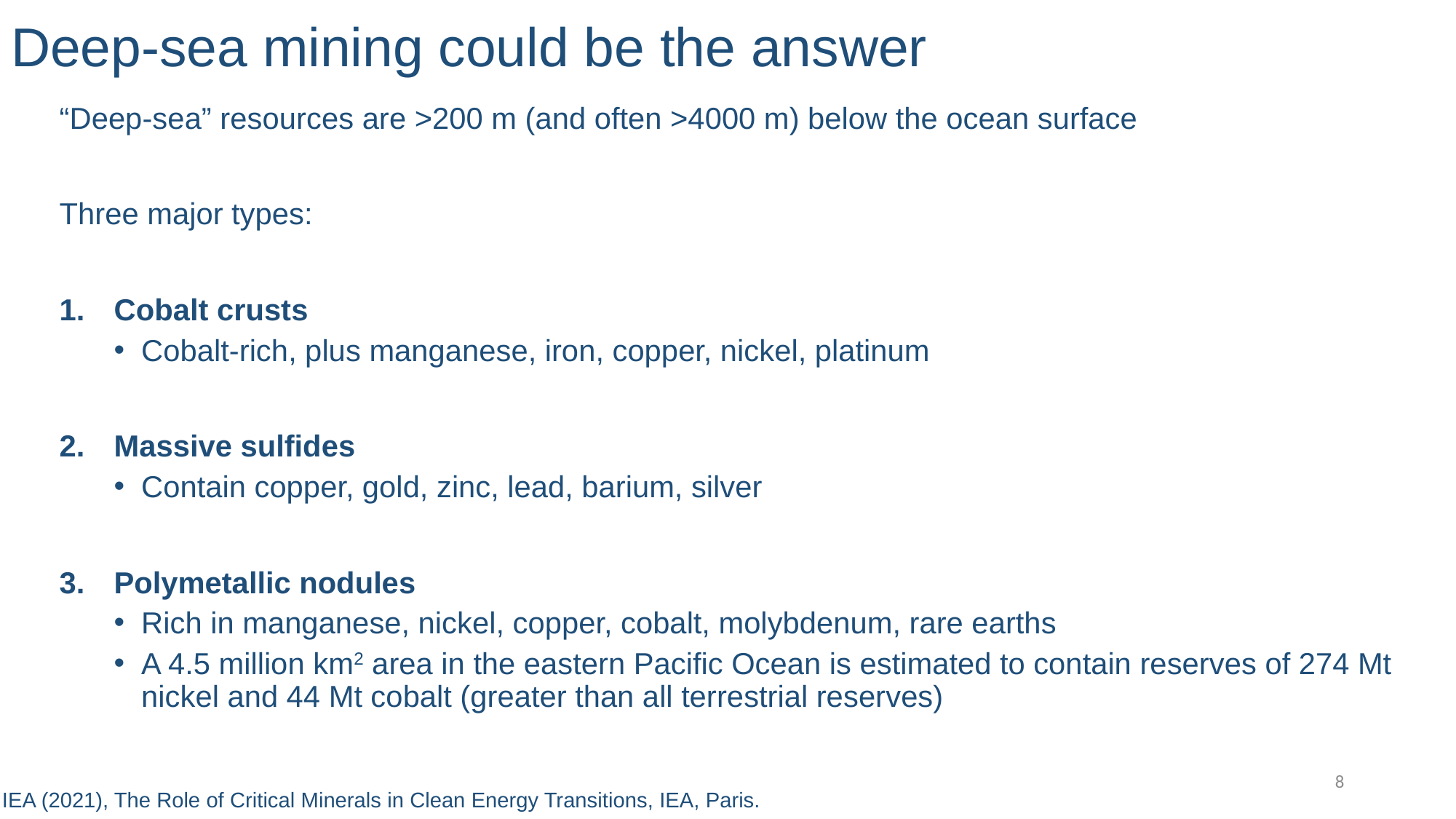

# Deep-sea mining could be the answer
“Deep-sea” resources are >200 m (and often >4000 m) below the ocean surface

Three major types:

Cobalt crusts
Cobalt-rich, plus manganese, iron, copper, nickel, platinum

Massive sulfides
Contain copper, gold, zinc, lead, barium, silver

Polymetallic nodules
Rich in manganese, nickel, copper, cobalt, molybdenum, rare earths
A 4.5 million km2 area in the eastern Pacific Ocean is estimated to contain reserves of 274 Mt nickel and 44 Mt cobalt (greater than all terrestrial reserves)
8
IEA (2021), The Role of Critical Minerals in Clean Energy Transitions, IEA, Paris.